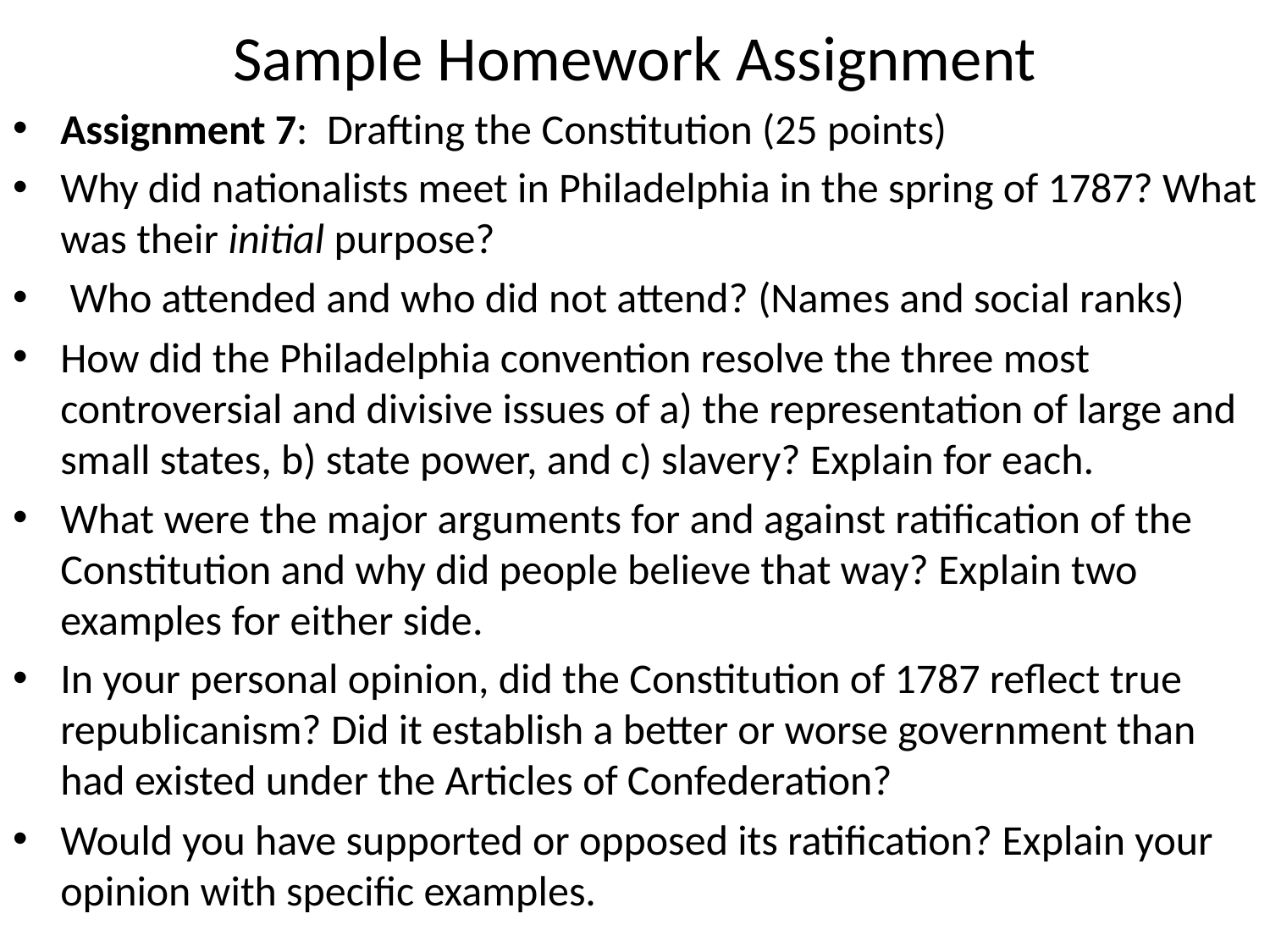

# Sample Homework Assignment
Assignment 7:  Drafting the Constitution (25 points)
Why did nationalists meet in Philadelphia in the spring of 1787? What was their initial purpose?
 Who attended and who did not attend? (Names and social ranks)
How did the Philadelphia convention resolve the three most controversial and divisive issues of a) the representation of large and small states, b) state power, and c) slavery? Explain for each.
What were the major arguments for and against ratification of the Constitution and why did people believe that way? Explain two examples for either side.
In your personal opinion, did the Constitution of 1787 reflect true republicanism? Did it establish a better or worse government than had existed under the Articles of Confederation?
Would you have supported or opposed its ratification? Explain your opinion with specific examples.